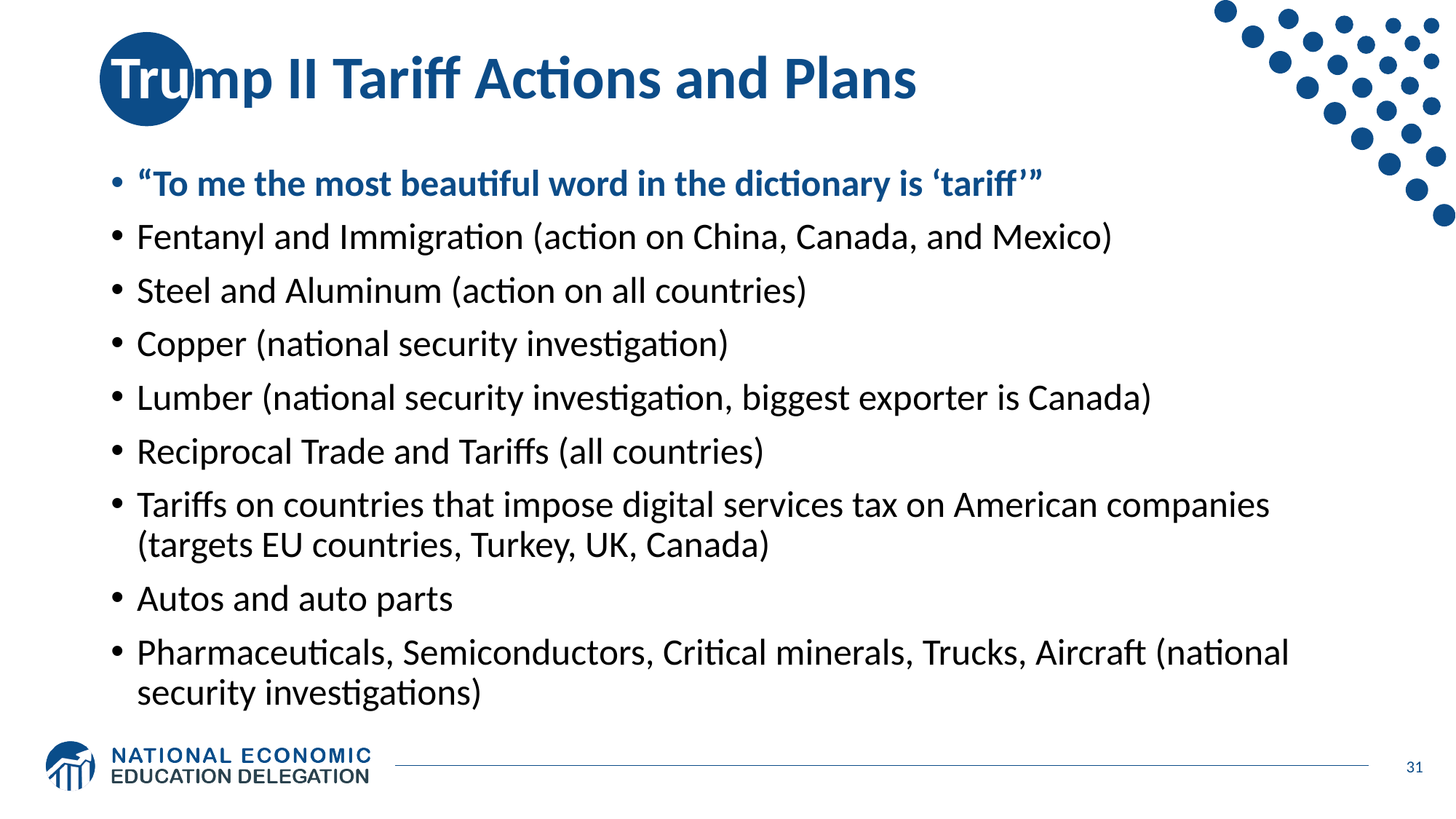

# Trump II Tariff Actions and Plans
“To me the most beautiful word in the dictionary is ‘tariff’”
Fentanyl and Immigration (action on China, Canada, and Mexico)
Steel and Aluminum (action on all countries)
Copper (national security investigation)
Lumber (national security investigation, biggest exporter is Canada)
Reciprocal Trade and Tariffs (all countries)
Tariffs on countries that impose digital services tax on American companies (targets EU countries, Turkey, UK, Canada)
Autos and auto parts
Pharmaceuticals, Semiconductors, Critical minerals, Trucks, Aircraft (national security investigations)

31